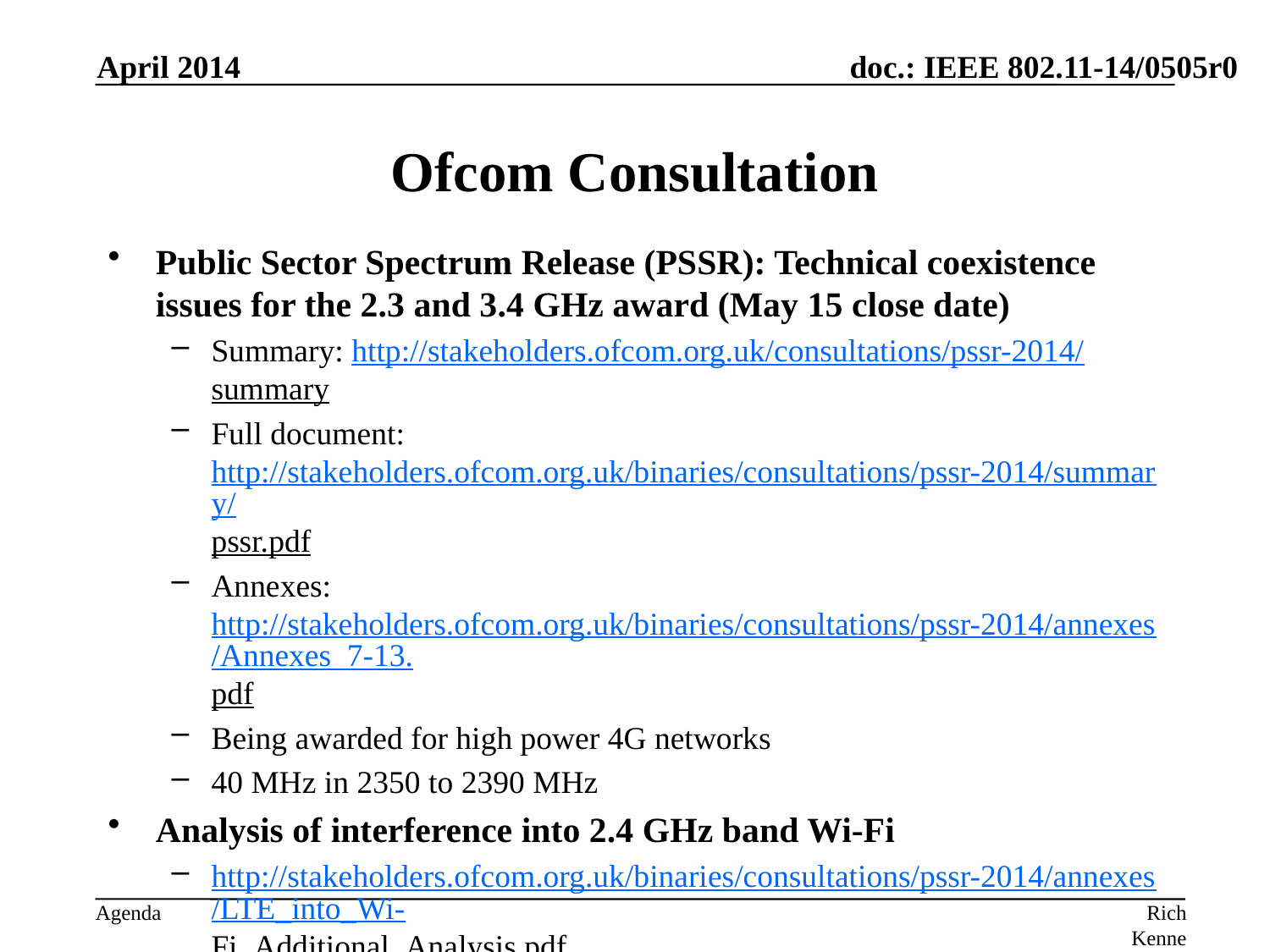

April 2014
# Ofcom Consultation
Public Sector Spectrum Release (PSSR): Technical coexistence issues for the 2.3 and 3.4 GHz award (May 15 close date)
Summary: http://stakeholders.ofcom.org.uk/consultations/pssr-2014/summary
Full document: http://stakeholders.ofcom.org.uk/binaries/consultations/pssr-2014/summary/pssr.pdf
Annexes: http://stakeholders.ofcom.org.uk/binaries/consultations/pssr-2014/annexes/Annexes_7-13.pdf
Being awarded for high power 4G networks
40 MHz in 2350 to 2390 MHz
Analysis of interference into 2.4 GHz band Wi-Fi
http://stakeholders.ofcom.org.uk/binaries/consultations/pssr-2014/annexes/LTE_into_Wi-Fi_Additional_Analysis.pdf
Rich Kennedy, MediaTek